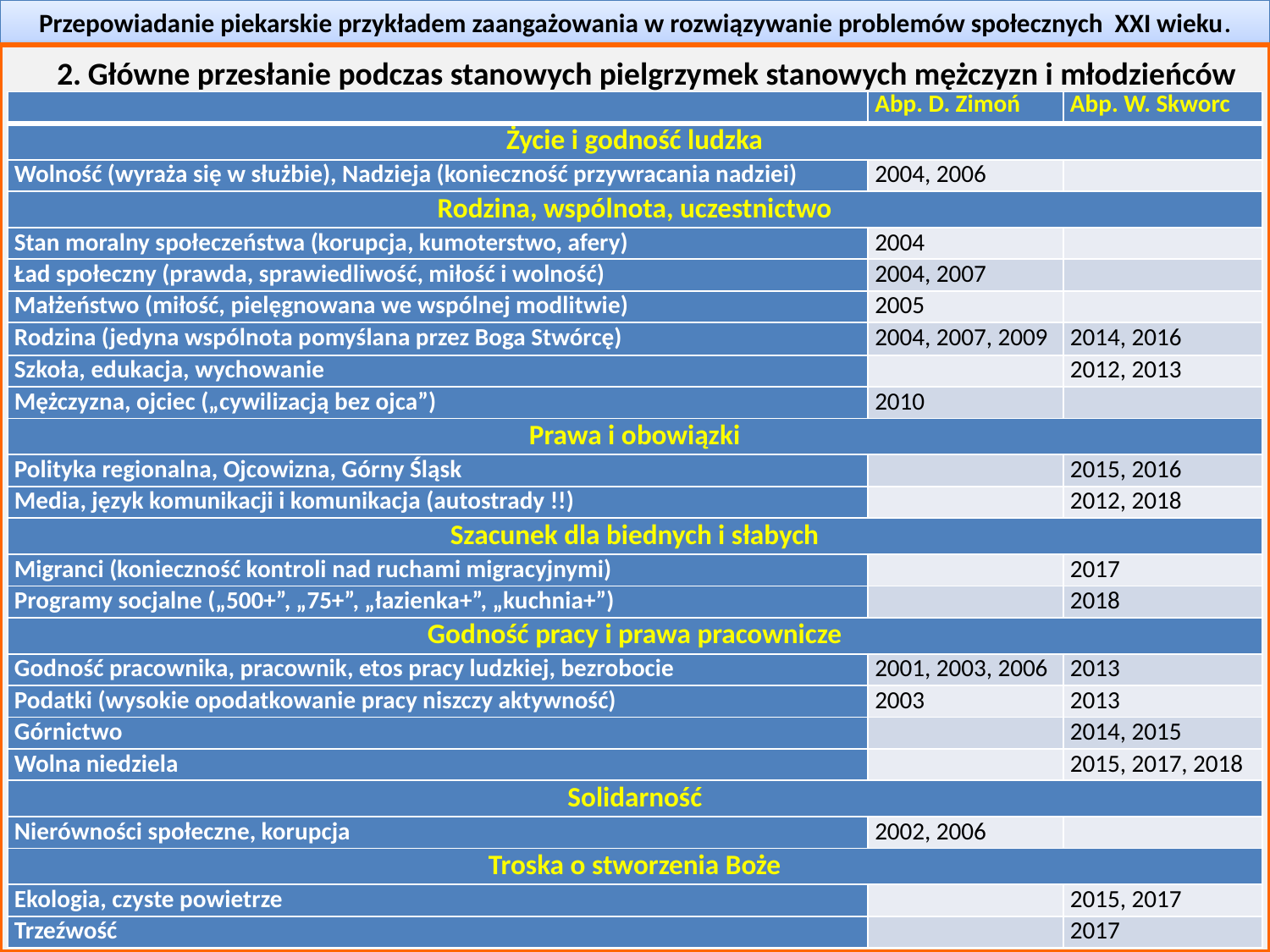

Przepowiadanie piekarskie przykładem zaangażowania w rozwiązywanie problemów społecznych  XXI wieku.

2. Główne przesłanie podczas stano­wych pielgrzymek stanowych mężczyzn i młodzieńców

|  | Abp. D. Zimoń | Abp. W. Skworc |
| --- | --- | --- |
| Życie i godność ludzka |  |  |
| Wolność (wyraża się w służbie), Nadzieja (konieczność przywracania nadziei) | 2004, 2006 |  |
| Rodzina, wspólnota, uczestnictwo |  |  |
| Stan moralny społeczeństwa (korupcja, kumoterstwo, afery) | 2004 |  |
| Ład społeczny (prawda, sprawiedliwość, miłość i wolność) | 2004, 2007 |  |
| Małżeństwo (miłość, pielęgnowana we wspólnej modlitwie) | 2005 |  |
| Rodzina (jedyna wspólnota pomyślana przez Boga Stwórcę) | 2004, 2007, 2009 | 2014, 2016 |
| Szkoła, edukacja, wychowanie |  | 2012, 2013 |
| Mężczyzna, ojciec („cywilizacją bez ojca”) | 2010 |  |
| Prawa i obowiązki |  |  |
| Polityka regionalna, Ojcowizna, Górny Śląsk |  | 2015, 2016 |
| Media, język komunikacji i komunikacja (autostrady !!) |  | 2012, 2018 |
| Szacunek dla biednych i słabych |  |  |
| Migranci (konieczność kontroli nad ruchami migracyjnymi) |  | 2017 |
| Programy socjalne („500+”, „75+”, „łazienka+”, „kuchnia+”) |  | 2018 |
| Godność pracy i prawa pracownicze |  |  |
| Godność pracownika, pracownik, etos pracy ludzkiej, bezrobocie | 2001, 2003, 2006 | 2013 |
| Podatki (wysokie opodatkowanie pracy niszczy aktywność) | 2003 | 2013 |
| Górnictwo |  | 2014, 2015 |
| Wolna niedziela |  | 2015, 2017, 2018 |
| Solidarność |  |  |
| Nierówności społeczne, korupcja | 2002, 2006 |  |
| Troska o stworzenia Boże |  |  |
| Ekologia, czyste powietrze |  | 2015, 2017 |
| Trzeźwość |  | 2017 |